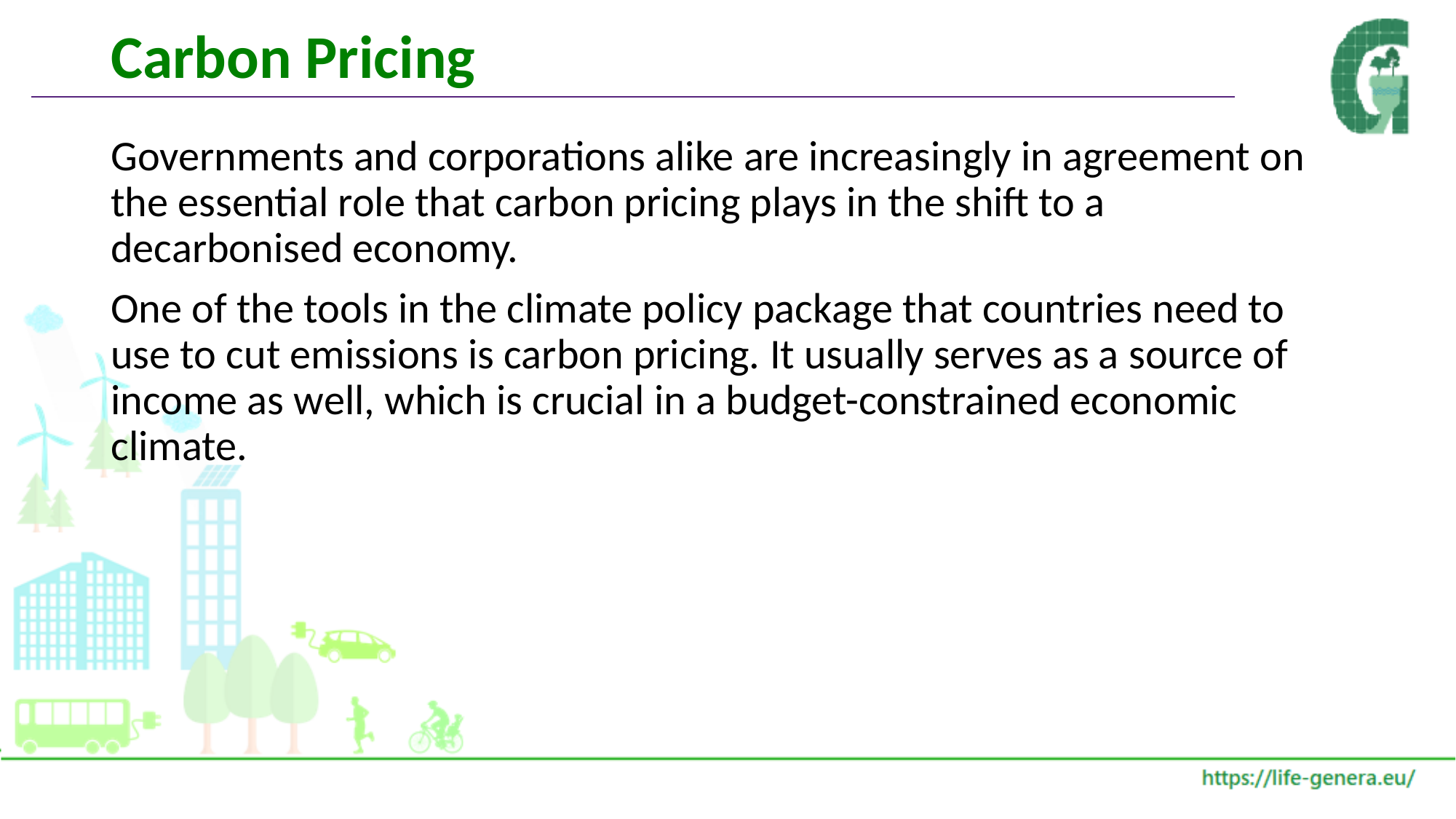

# Carbon Pricing
Governments and corporations alike are increasingly in agreement on the essential role that carbon pricing plays in the shift to a decarbonised economy.
One of the tools in the climate policy package that countries need to use to cut emissions is carbon pricing. It usually serves as a source of income as well, which is crucial in a budget-constrained economic climate.